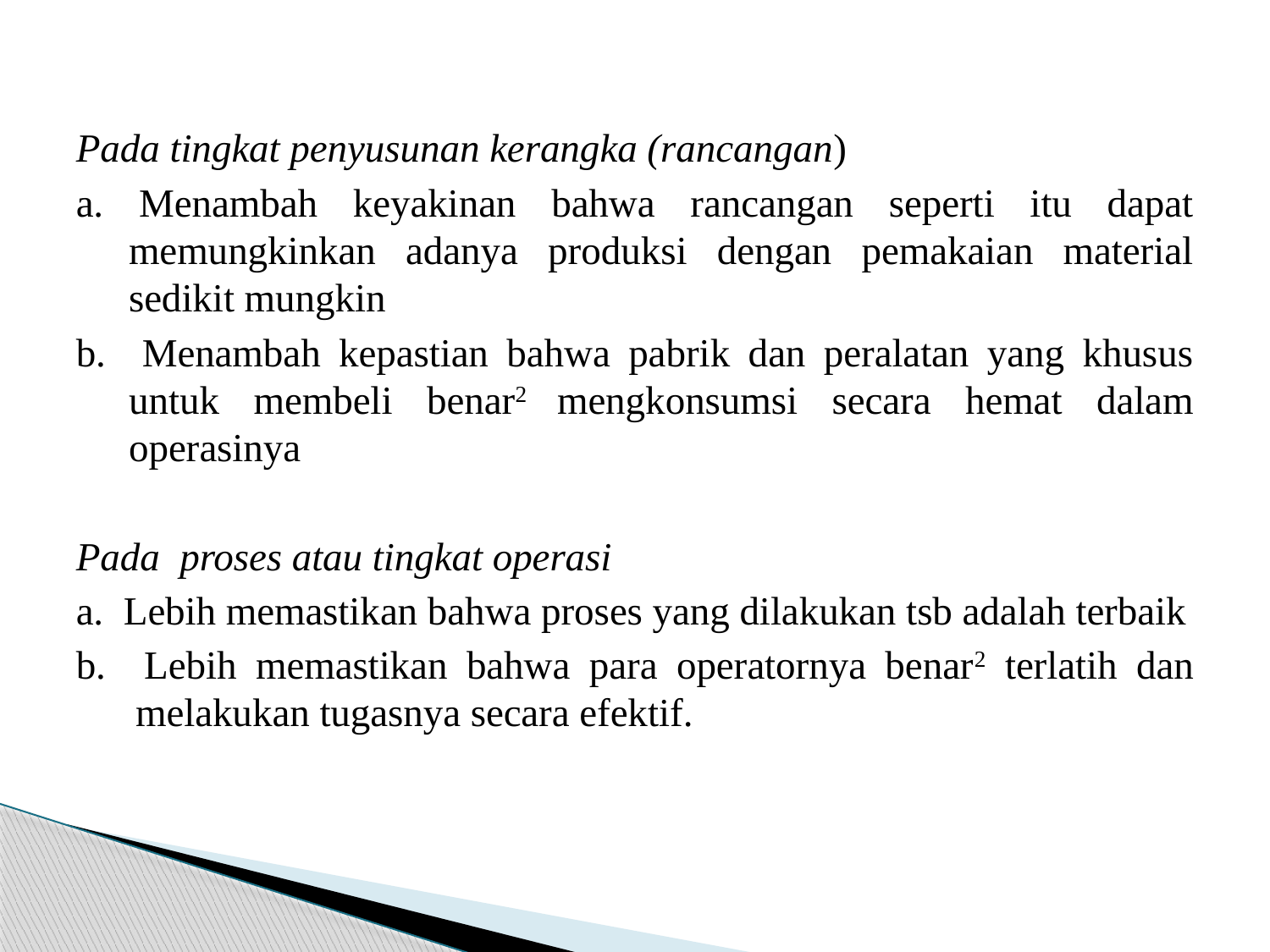

#
Pada tingkat penyusunan kerangka (rancangan)
a. Menambah keyakinan bahwa rancangan seperti itu dapat memungkinkan adanya produksi dengan pemakaian material sedikit mungkin
b.  Menambah kepastian bahwa pabrik dan peralatan yang khusus untuk membeli benar2 mengkonsumsi secara hemat dalam operasinya

Pada  proses atau tingkat operasi
a.  Lebih memastikan bahwa proses yang dilakukan tsb adalah terbaik
b.  Lebih memastikan bahwa para operatornya benar2 terlatih dan melakukan tugasnya secara efektif.